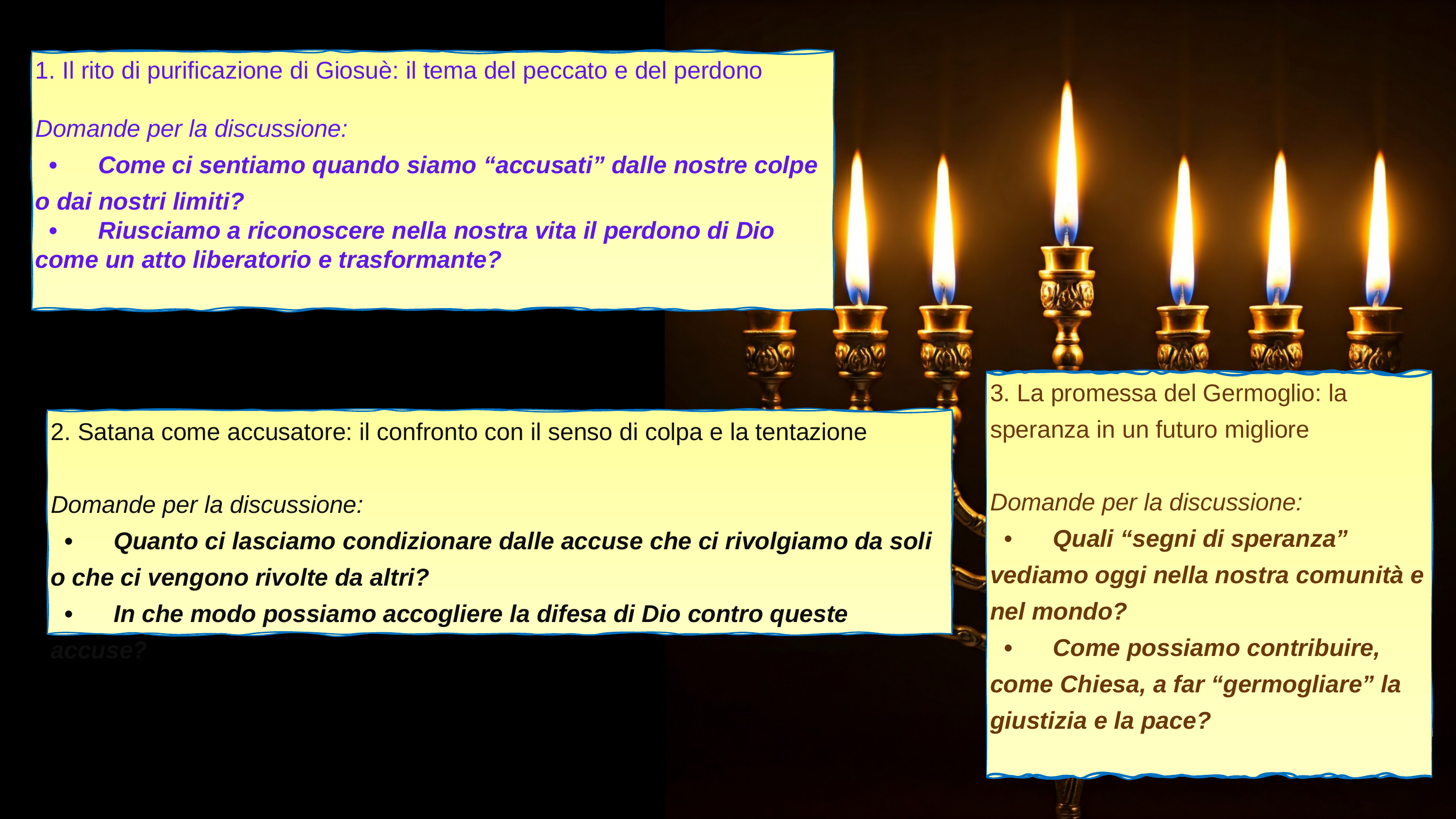

1. Il rito di purificazione di Giosuè: il tema del peccato e del perdono

Domande per la discussione:
  •      Come ci sentiamo quando siamo “accusati” dalle nostre colpe o dai nostri limiti?
  •      Riusciamo a riconoscere nella nostra vita il perdono di Dio come un atto liberatorio e trasformante?

3. La promessa del Germoglio: la speranza in un futuro migliore

Domande per la discussione:
  •      Quali “segni di speranza” vediamo oggi nella nostra comunità e nel mondo?
  •      Come possiamo contribuire, come Chiesa, a far “germogliare” la giustizia e la pace?

2. Satana come accusatore: il confronto con il senso di colpa e la tentazione

Domande per la discussione:
  •      Quanto ci lasciamo condizionare dalle accuse che ci rivolgiamo da soli o che ci vengono rivolte da altri?
  •      In che modo possiamo accogliere la difesa di Dio contro queste accuse?